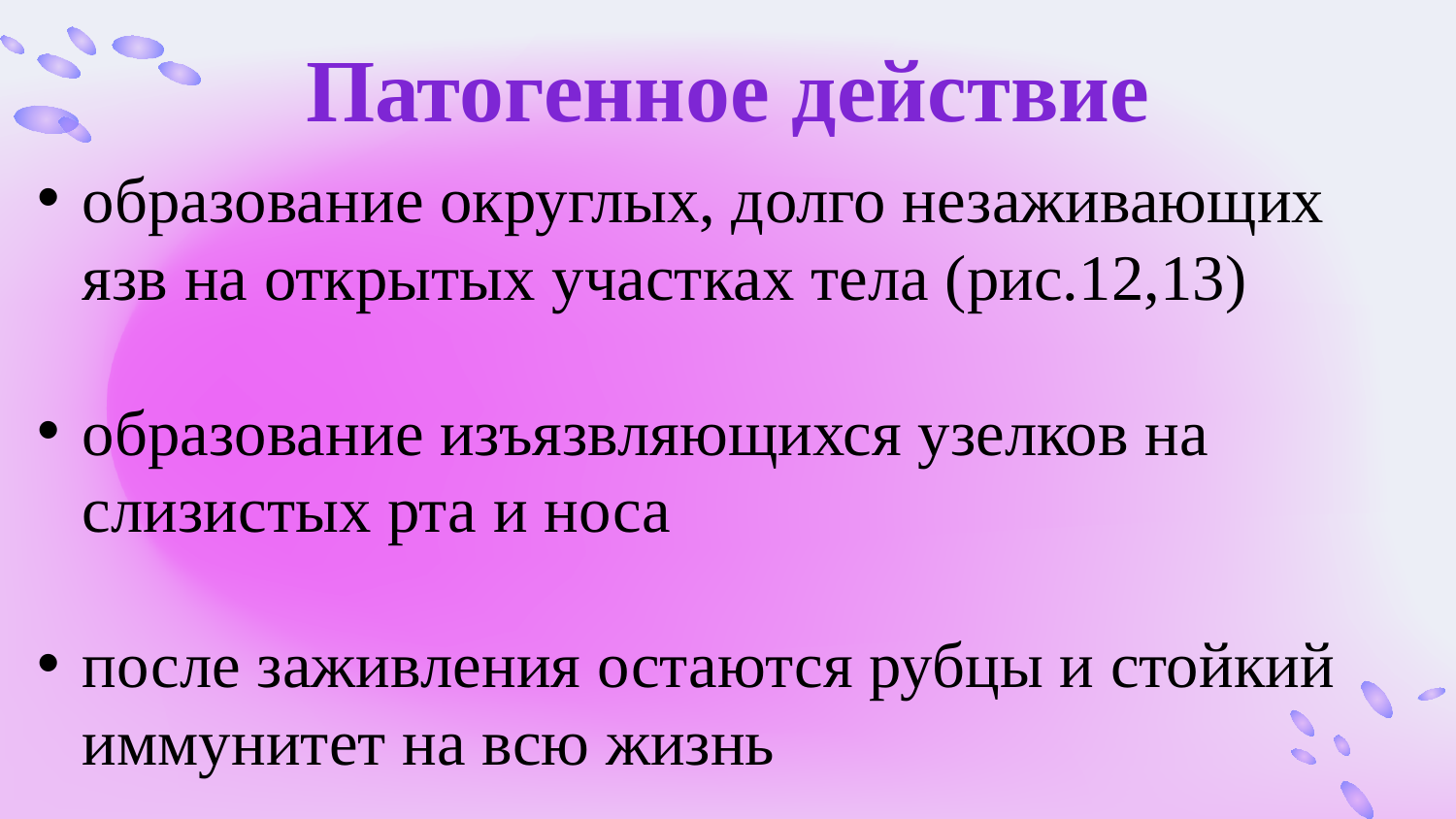

# Патогенное действие
образование округлых, долго незаживающих язв на открытых участках тела (рис.12,13)

образование изъязвляющихся узелков на слизистых рта и носа

после заживления остаются рубцы и стойкий иммунитет на всю жизнь